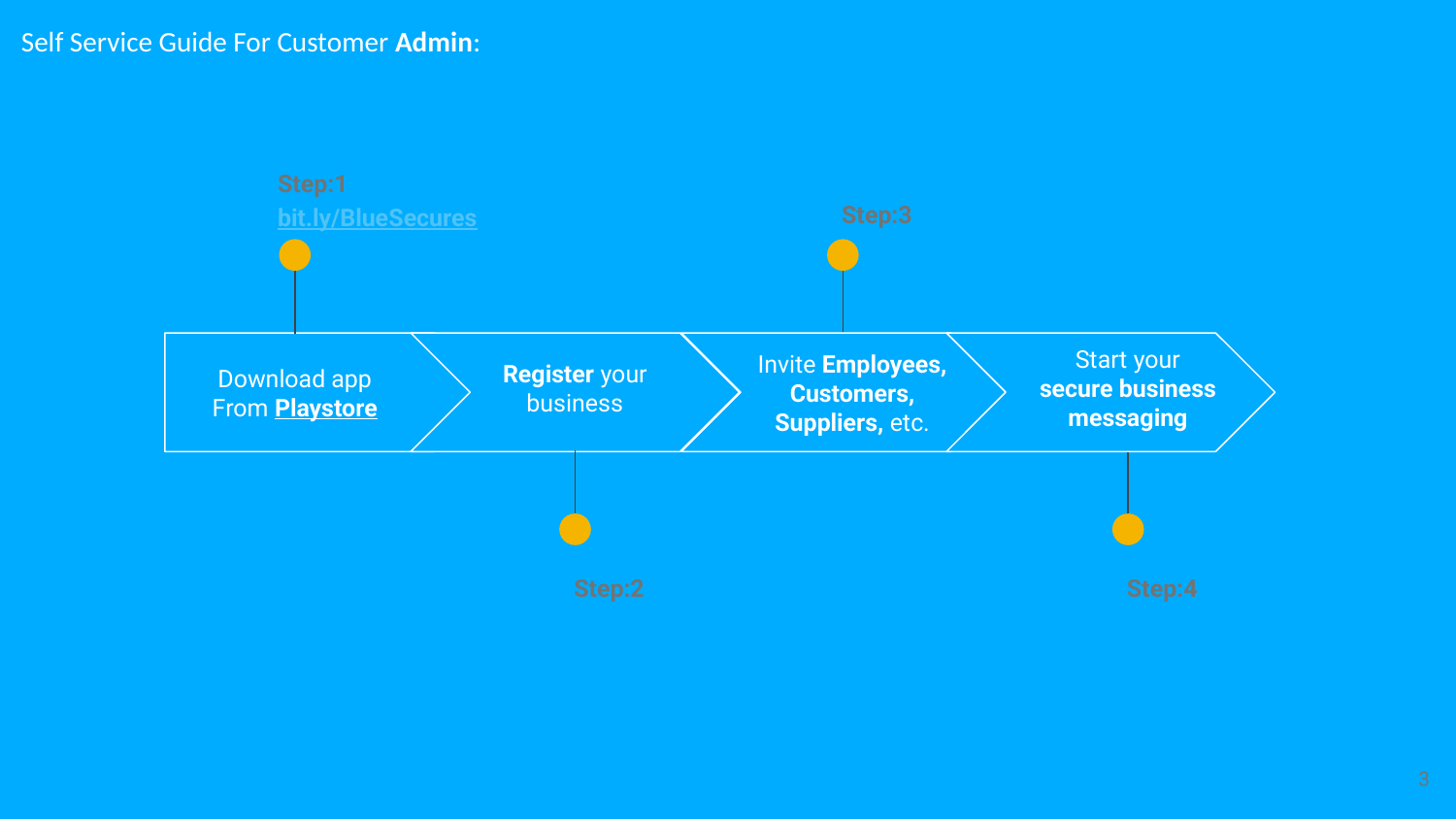

Self Service Guide For Customer Admin:
Step:1
bit.ly/BlueSecures
Step:3

Register your business
Download app
From Playstore
Start your secure business messaging
Invite Employees, Customers, Suppliers, etc.

Step:2
Step:4
3